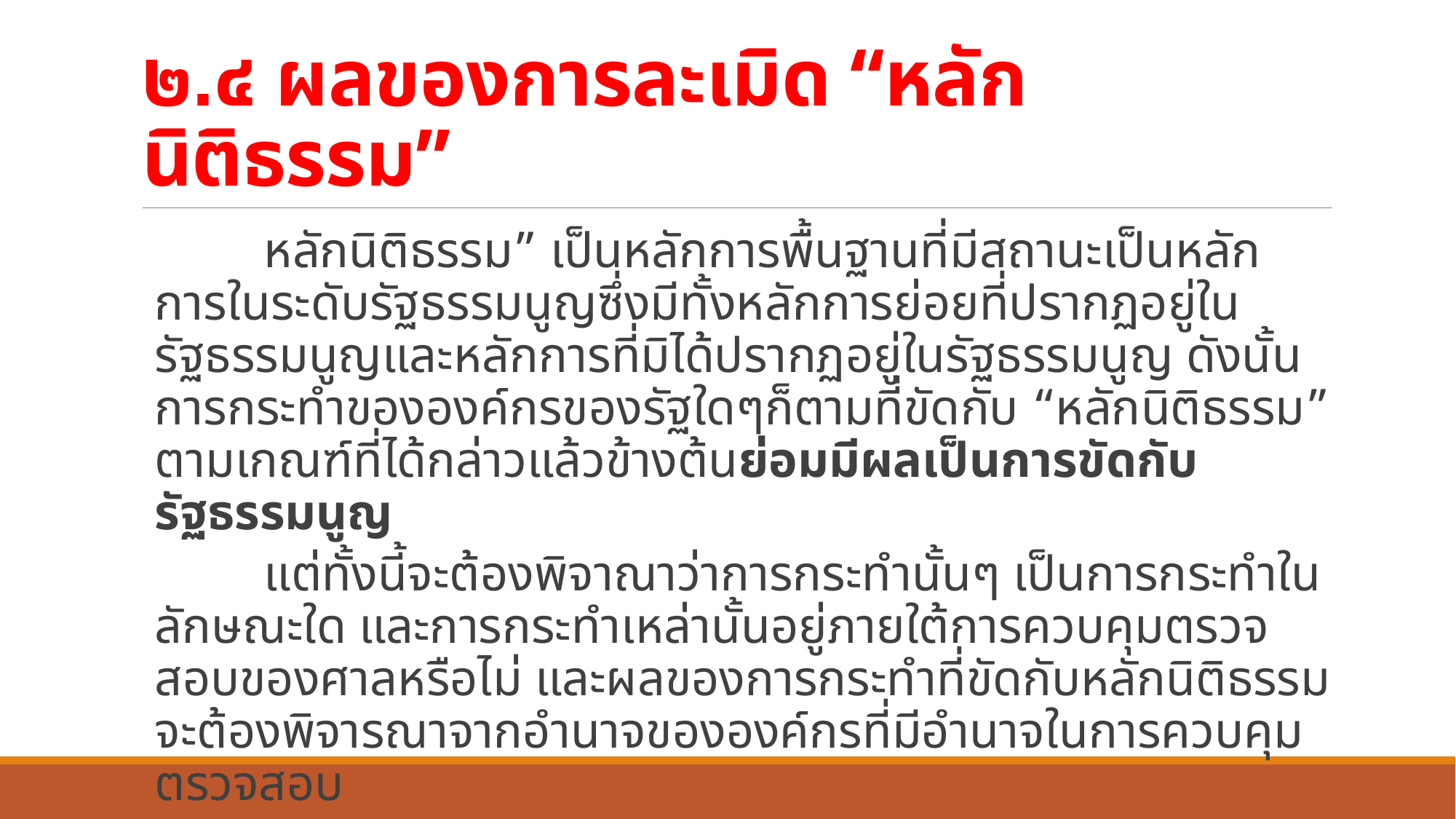

# ๒.๔ ผลของการละเมิด “หลักนิติธรรม”
	หลักนิติธรรม” เป็นหลักการพื้นฐานที่มีสถานะเป็นหลักการในระดับรัฐธรรมนูญซึ่งมีทั้งหลักการย่อยที่ปรากฏอยู่ในรัฐธรรมนูญและหลักการที่มิได้ปรากฏอยู่ในรัฐธรรมนูญ ดังนั้น การกระทำขององค์กรของรัฐใดๆก็ตามที่ขัดกับ “หลักนิติธรรม” ตามเกณฑ์ที่ได้กล่าวแล้วข้างต้นย่อมมีผลเป็นการขัดกับรัฐธรรมนูญ
	แต่ทั้งนี้จะต้องพิจาณาว่าการกระทำนั้นๆ เป็นการกระทำในลักษณะใด และการกระทำเหล่านั้นอยู่ภายใต้การควบคุมตรวจสอบของศาลหรือไม่ และผลของการกระทำที่ขัดกับหลักนิติธรรมจะต้องพิจารณาจากอำนาจขององค์กรที่มีอำนาจในการควบคุมตรวจสอบ